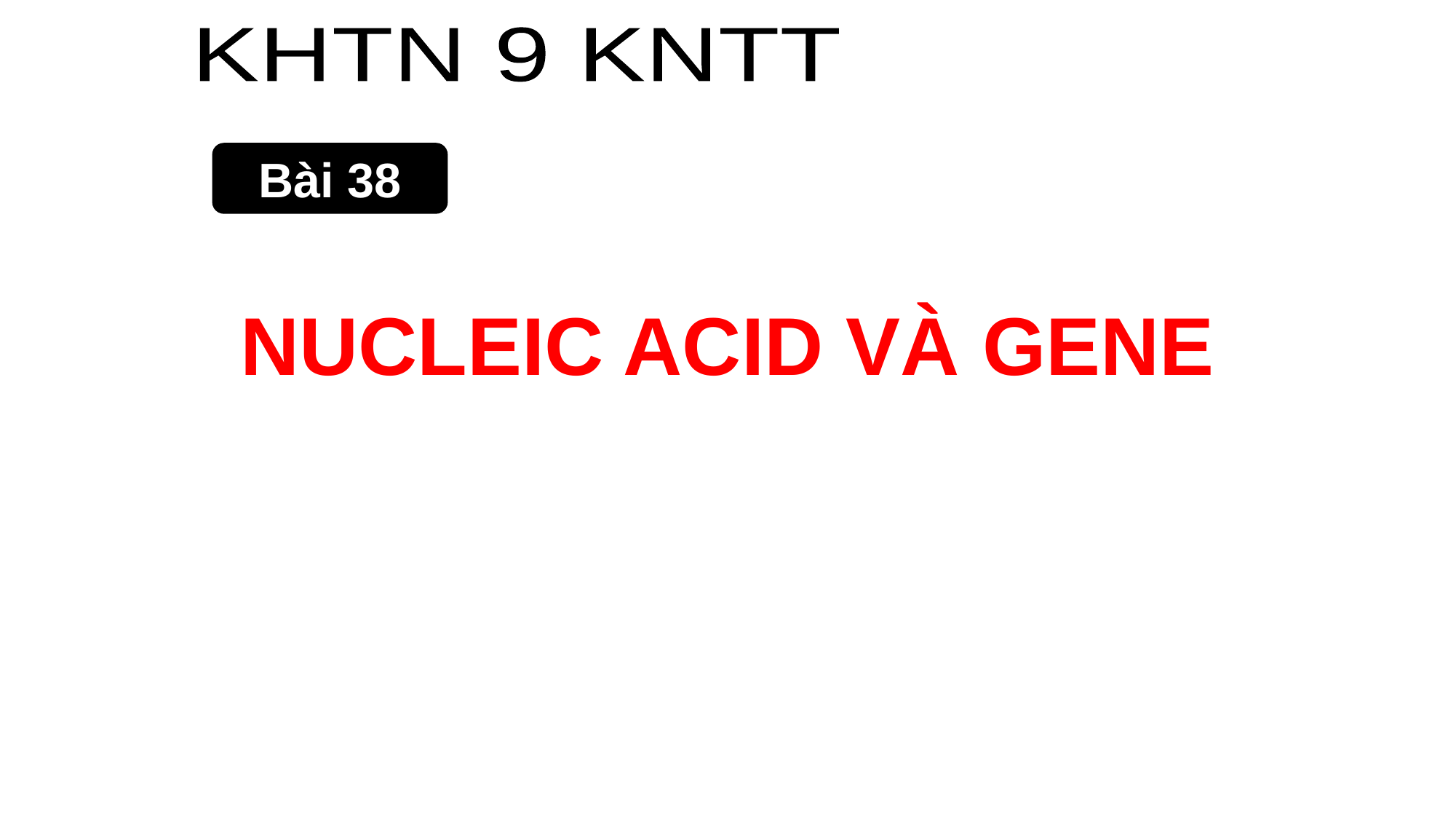

KHTN 9 KNTT

Bài 38
NUCLEIC ACID VÀ GENE